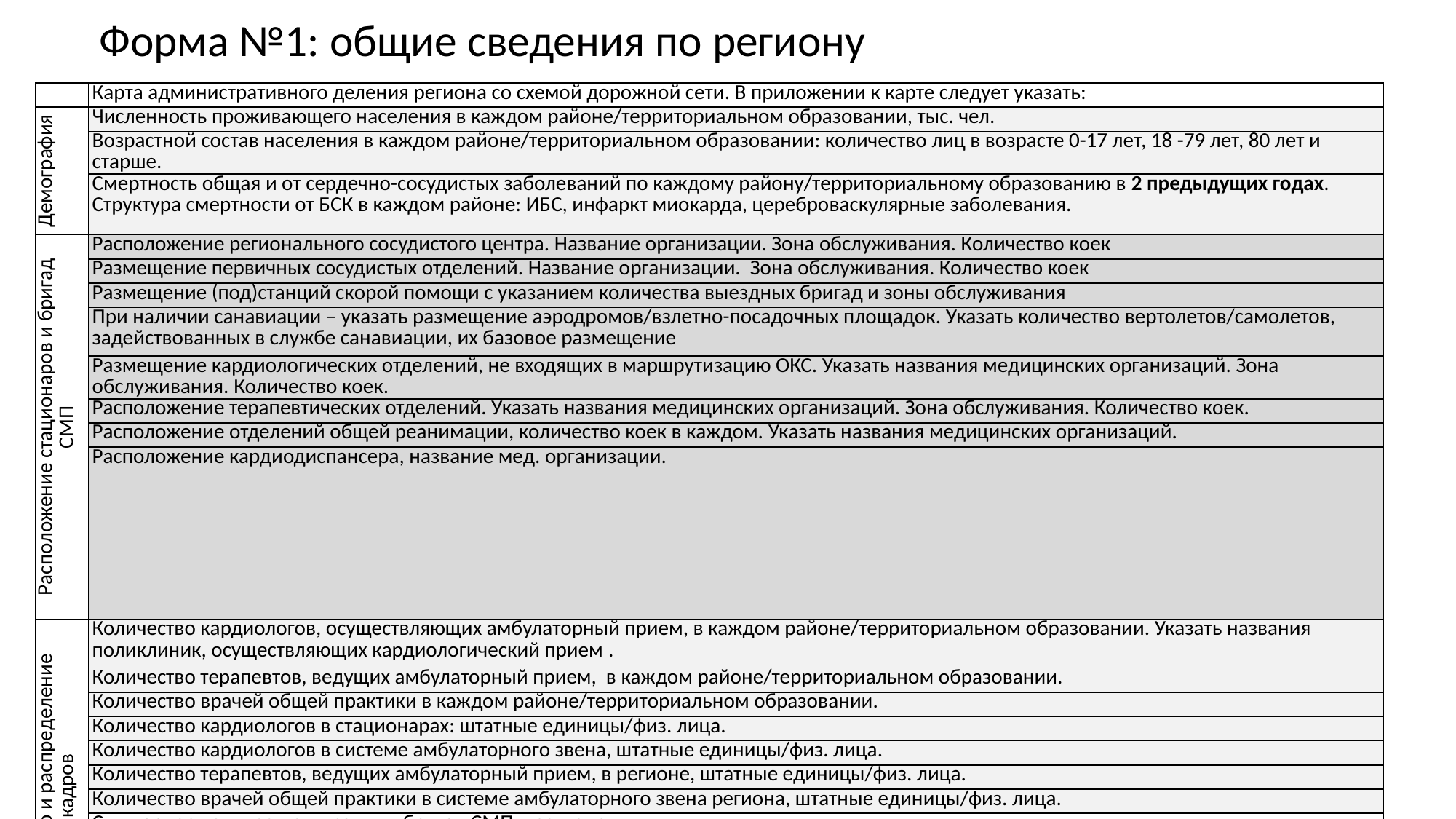

# Форма №1: общие сведения по региону
|  | Карта административного деления региона со схемой дорожной сети. В приложении к карте следует указать: |
| --- | --- |
| Демография | Численность проживающего населения в каждом районе/территориальном образовании, тыс. чел. |
|  | Возрастной состав населения в каждом районе/территориальном образовании: количество лиц в возрасте 0-17 лет, 18 -79 лет, 80 лет и старше. |
|  | Смертность общая и от сердечно-сосудистых заболеваний по каждому району/территориальному образованию в 2 предыдущих годах. Структура смертности от БСК в каждом районе: ИБС, инфаркт миокарда, цереброваскулярные заболевания. |
| Расположение стационаров и бригад СМП | Расположение регионального сосудистого центра. Название организации. Зона обслуживания. Количество коек |
|  | Размещение первичных сосудистых отделений. Название организации. Зона обслуживания. Количество коек |
|  | Размещение (под)станций скорой помощи с указанием количества выездных бригад и зоны обслуживания |
|  | При наличии санавиации – указать размещение аэродромов/взлетно-посадочных площадок. Указать количество вертолетов/самолетов, задействованных в службе санавиации, их базовое размещение |
|  | Размещение кардиологических отделений, не входящих в маршрутизацию ОКС. Указать названия медицинских организаций. Зона обслуживания. Количество коек. |
|  | Расположение терапевтических отделений. Указать названия медицинских организаций. Зона обслуживания. Количество коек. |
|  | Расположение отделений общей реанимации, количество коек в каждом. Указать названия медицинских организаций. |
|  | Расположение кардиодиспансера, название мед. организации. |
| Количество и распределение кадров | Количество кардиологов, осуществляющих амбулаторный прием, в каждом районе/территориальном образовании. Указать названия поликлиник, осуществляющих кардиологический прием . |
|  | Количество терапевтов, ведущих амбулаторный прием, в каждом районе/территориальном образовании. |
|  | Количество врачей общей практики в каждом районе/территориальном образовании. |
|  | Количество кардиологов в стационарах: штатные единицы/физ. лица. |
|  | Количество кардиологов в системе амбулаторного звена, штатные единицы/физ. лица. |
|  | Количество терапевтов, ведущих амбулаторный прием, в регионе, штатные единицы/физ. лица. |
|  | Количество врачей общей практики в системе амбулаторного звена региона, штатные единицы/физ. лица. |
|  | Суммарное количество выездных бригад СМП в регионе. |
|  | Количество специализированных реанимационных бригад СМП |
|  | Наличие в регионе системы лекарственного обеспечения пациентов, перенесших ОКС: 6 мес/1 год |
|  | Наличие в регионе системы лекарственного обеспечения пациентов, перенесших коронарное стентирование: 6 мес/1 год |